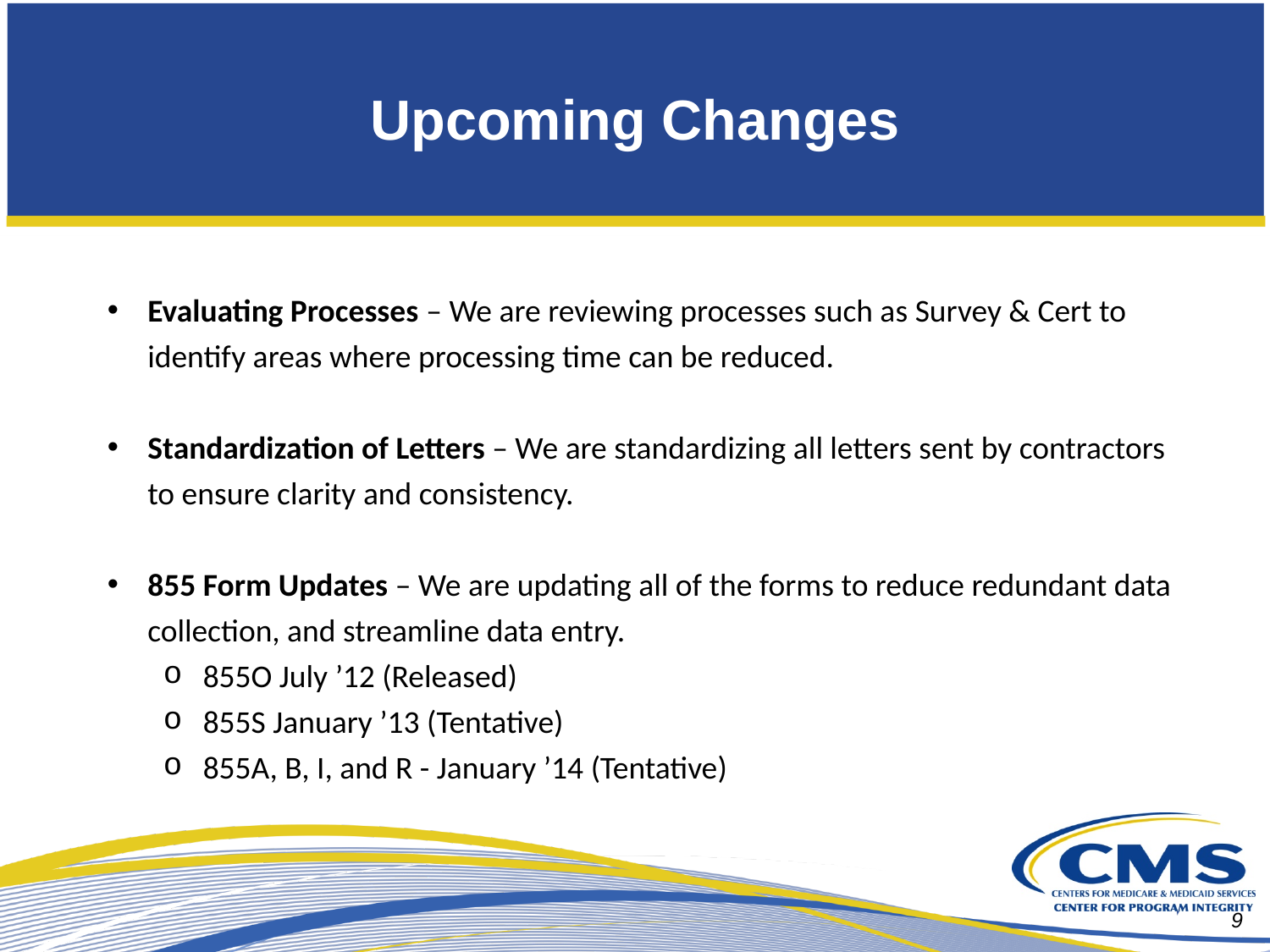

# Upcoming Changes
Evaluating Processes – We are reviewing processes such as Survey & Cert to identify areas where processing time can be reduced.

Standardization of Letters – We are standardizing all letters sent by contractors to ensure clarity and consistency.

855 Form Updates – We are updating all of the forms to reduce redundant data collection, and streamline data entry.
855O July ’12 (Released)
855S January ’13 (Tentative)
855A, B, I, and R - January ’14 (Tentative)
9